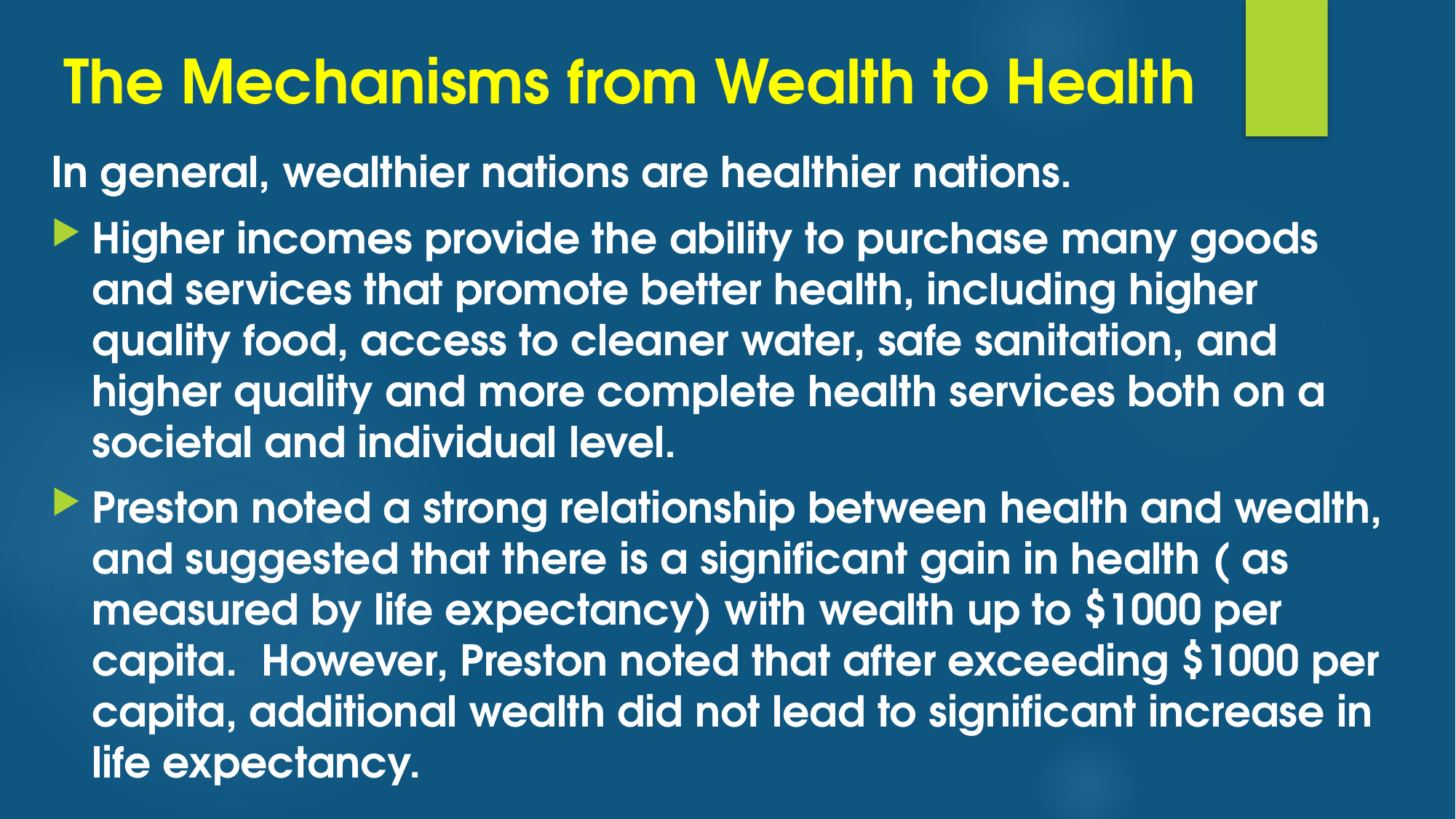

# The Mechanisms from Wealth to Health
In general, wealthier nations are healthier nations.
Higher incomes provide the ability to purchase many goods and services that promote better health, including higher quality food, access to cleaner water, safe sanitation, and higher quality and more complete health services both on a societal and individual level.
Preston noted a strong relationship between health and wealth, and suggested that there is a significant gain in health ( as measured by life expectancy) with wealth up to $1000 per capita.  However, Preston noted that after exceeding $1000 per capita, additional wealth did not lead to significant increase in life expectancy.